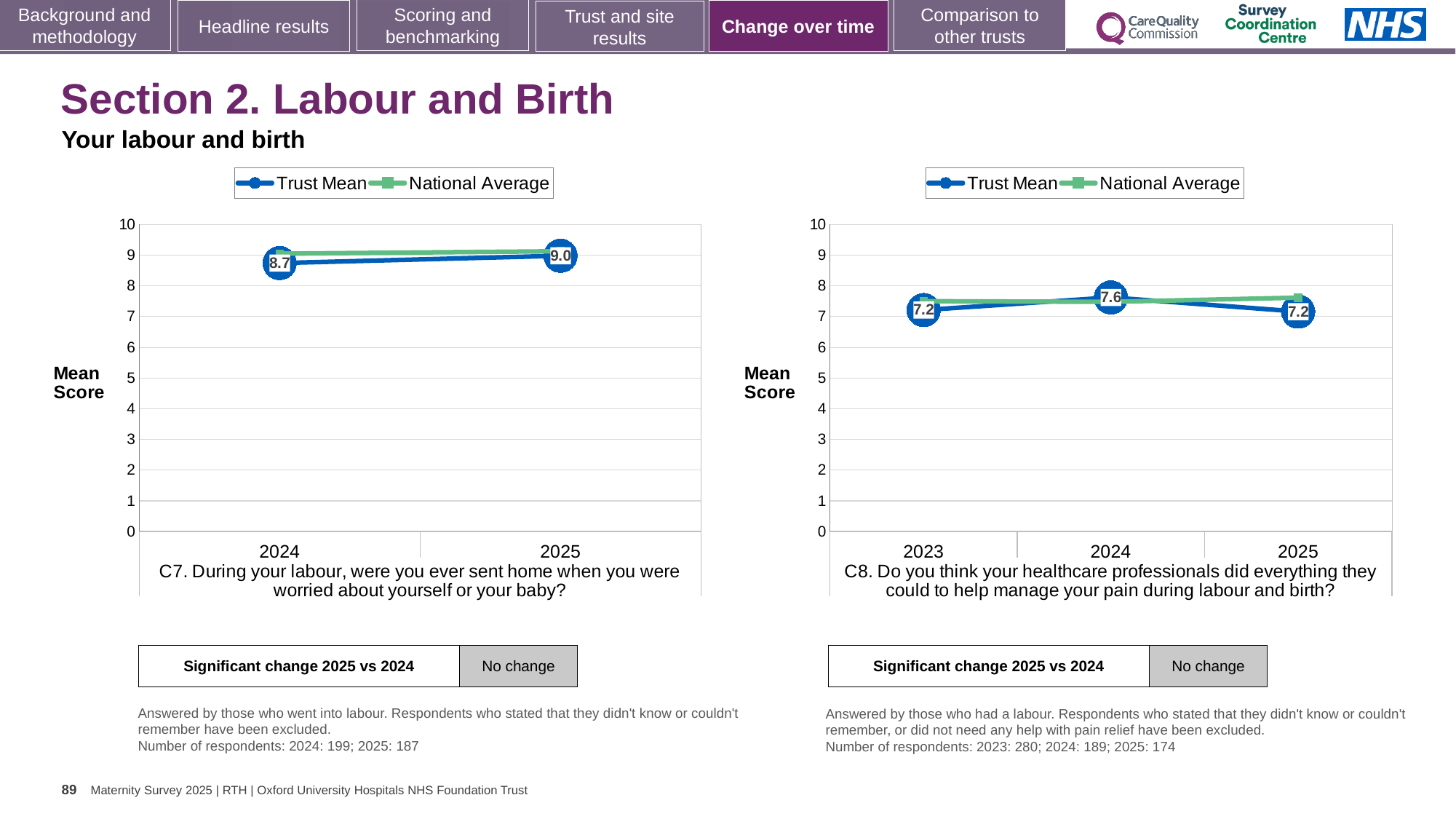

# Section 2. Labour and Birth
Your labour and birth

### Chart

| Category | Trust Mean | National Average |
|---|---|---|
| 2024 | 8.740954957647672 | 9.047651712277139 |
| 2025 | 8.978953285940305 | 9.125853991952354 |

### Chart

| Category | Trust Mean | National Average |
|---|---|---|
| 2023 | 7.212001950121118 | 7.50025110913693 |
| 2024 | 7.622574799183361 | 7.479181733396061 |
| 2025 | 7.162271042809296 | 7.615757616016452 |
| Significant change 2025 vs 2024 | No change |
| --- | --- |
| Significant change 2025 vs 2024 | No change |
| --- | --- |
Answered by those who went into labour. Respondents who stated that they didn't know or couldn't remember have been excluded.
Number of respondents: 2024: 199; 2025: 187
Answered by those who had a labour. Respondents who stated that they didn't know or couldn't remember, or did not need any help with pain relief have been excluded.
Number of respondents: 2023: 280; 2024: 189; 2025: 174
89